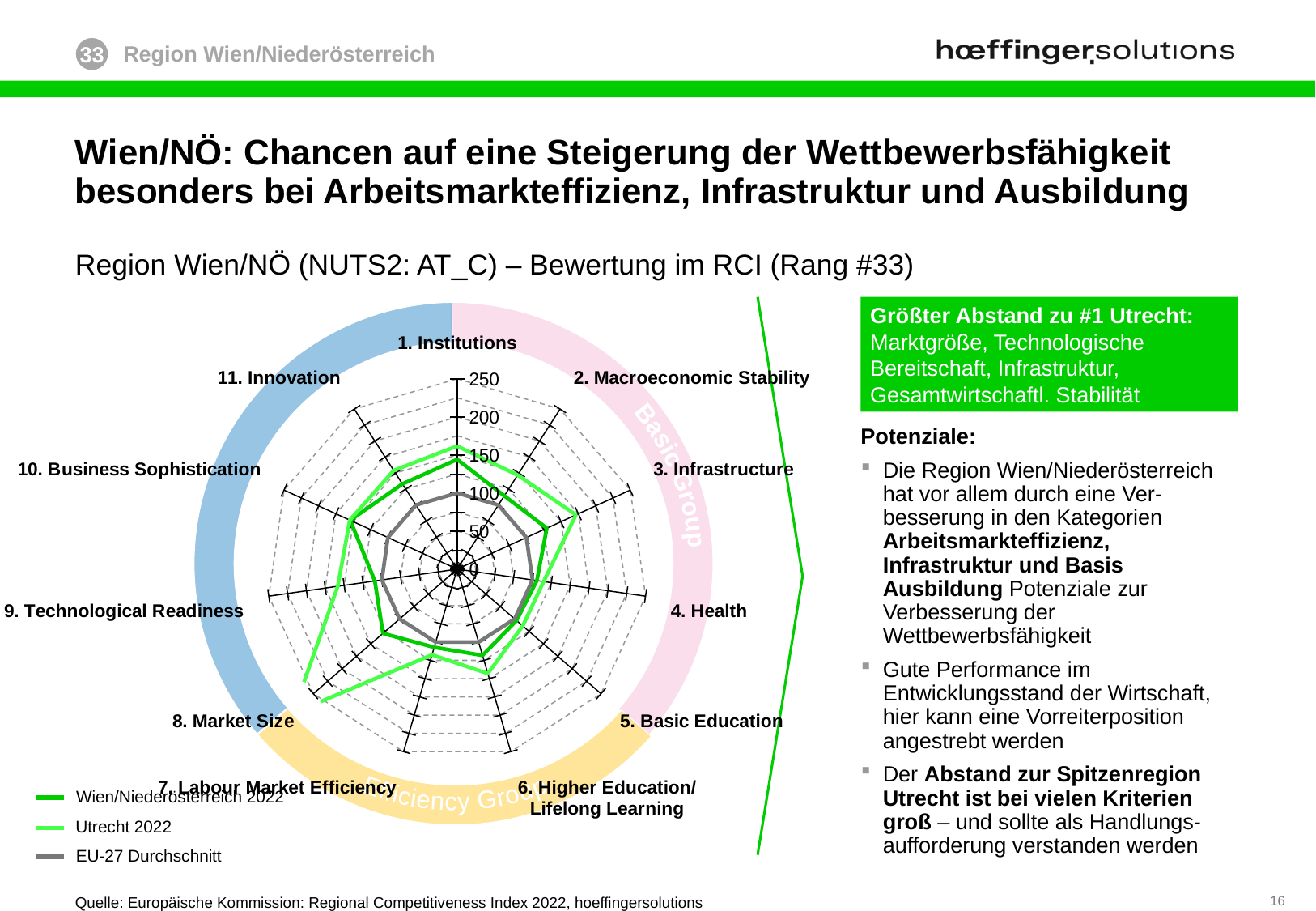

Region Wien/Niederösterreich
33
# Wien/NÖ: Chancen auf eine Steigerung der Wettbewerbsfähigkeit besonders bei Arbeitsmarkteffizienz, Infrastruktur und Ausbildung

### Chart

| Category | Wien/NÖ 2022 | Utrecht 2022 | EU-27 Durchschnitt |
|---|---|---|---|
| 1. Institutions | 144.1 | 161.6 | 100.0 |
| 2. Macroeconomic Stability | 114.5 | 146.9 | 100.0 |
| 3. Infrastructure | 129.4 | 171.6 | 100.0 |
| 4. Health | 105.8 | 114.8 | 100.0 |
| 5. Basic Education | 103.2 | 114.0 | 100.0 |
| 6. Higher Education/
Lifelong Learning | 118.2 | 143.0 | 100.0 |
| 7. Labour Market Efficiency | 107.1 | 117.4 | 100.0 |
| 8. Market Size | 128.9 | 264.6 | 100.0 |
| 9. Technological Readiness | 109.3 | 158.4 | 100.0 |
| 10. Business Sophistication | 154.4 | 155.0 | 100.0 |
| 11. Innovation | 133.0 | 154.1 | 100.0 |
Region Wien/NÖ (NUTS2: AT_C) – Bewertung im RCI (Rang #33)

Größter Abstand zu #1 Utrecht:
Marktgröße, Technologische Bereitschaft, Infrastruktur, Gesamtwirtschaftl. Stabilität

Basic Group
Efficiency Group
Innovation Group
Potenziale:
Die Region Wien/Niederösterreich hat vor allem durch eine Ver-besserung in den Kategorien Arbeitsmarkteffizienz, Infrastruktur und Basis Ausbildung Potenziale zur Verbesserung der Wettbewerbsfähigkeit
Gute Performance im Entwicklungsstand der Wirtschaft, hier kann eine Vorreiterposition angestrebt werden
Der Abstand zur Spitzenregion Utrecht ist bei vielen Kriterien groß – und sollte als Handlungs-aufforderung verstanden werden
Wien/Niederösterreich 2022
Utrecht 2022
EU-27 Durchschnitt
Quelle: Europäische Kommission: Regional Competitiveness Index 2022, hoeffingersolutions